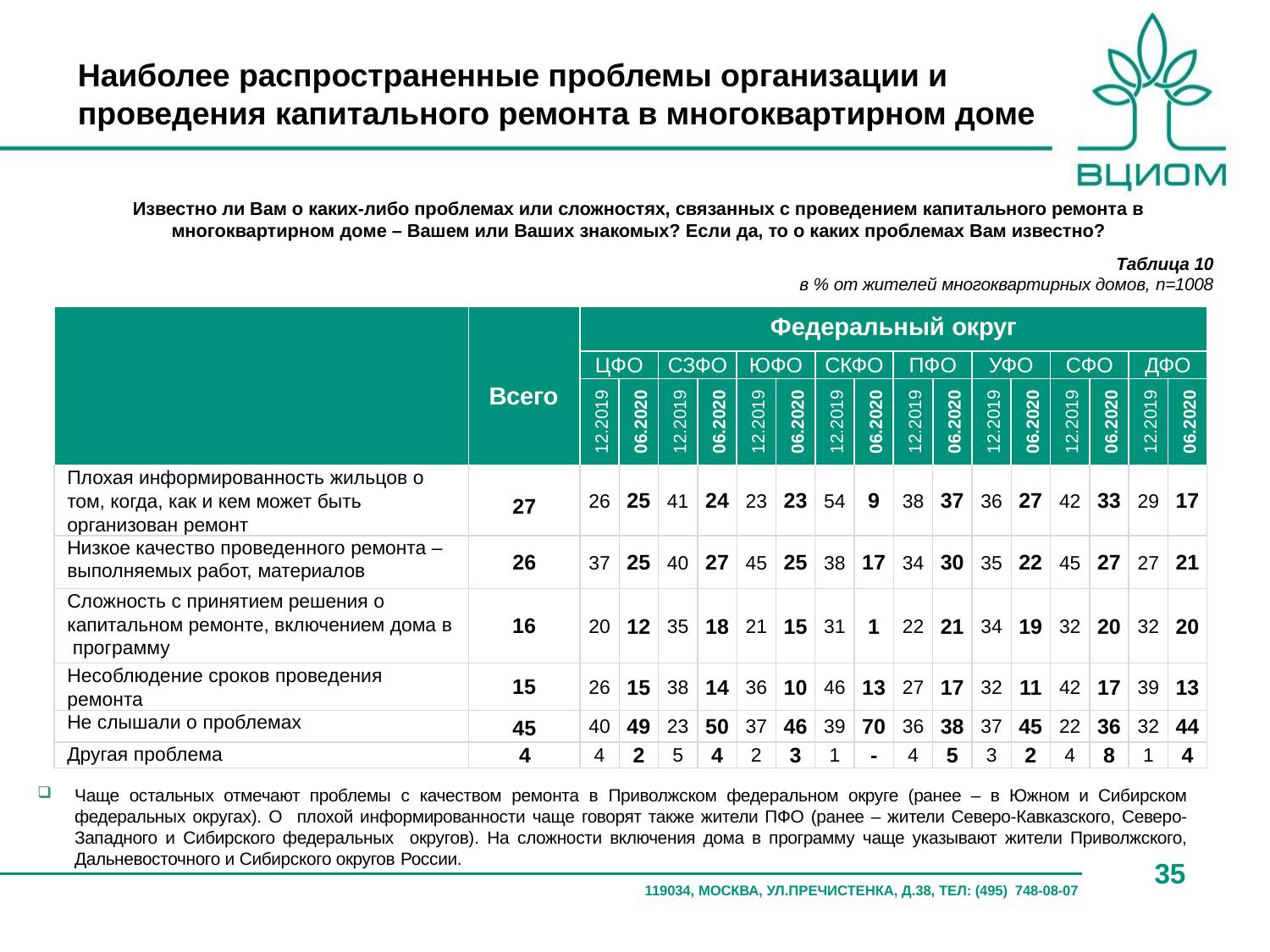

Наиболее распространенные проблемы организации и проведения капитального ремонта в многоквартирном доме
Известно ли Вам о каких-либо проблемах или сложностях, связанных с проведением капитального ремонта в
многоквартирном доме – Вашем или Ваших знакомых? Если да, то о каких проблемах Вам известно?
Таблица 10
в % от жителей многоквартирных домов, n=1008
|  | Всего | Федеральный округ |  |  |  |  |  |  |  |  |  |  |  |  |  |  |  |
| --- | --- | --- | --- | --- | --- | --- | --- | --- | --- | --- | --- | --- | --- | --- | --- | --- | --- |
|  |  | ЦФО |  | СЗФО |  | ЮФО |  | СКФО |  | ПФО |  | УФО |  | СФО |  | ДФО |  |
|  |  | 12.2019 | 06.2020 | 12.2019 | 06.2020 | 12.2019 | 06.2020 | 12.2019 | 06.2020 | 12.2019 | 06.2020 | 12.2019 | 06.2020 | 12.2019 | 06.2020 | 12.2019 | 06.2020 |
| Плохая информированность жильцов о том, когда, как и кем может быть организован ремонт | 27 | 26 | 25 | 41 | 24 | 23 | 23 | 54 | 9 | 38 | 37 | 36 | 27 | 42 | 33 | 29 | 17 |
| Низкое качество проведенного ремонта – выполняемых работ, материалов | 26 | 37 | 25 | 40 | 27 | 45 | 25 | 38 | 17 | 34 | 30 | 35 | 22 | 45 | 27 | 27 | 21 |
| Сложность с принятием решения о капитальном ремонте, включением дома в программу | 16 | 20 | 12 | 35 | 18 | 21 | 15 | 31 | 1 | 22 | 21 | 34 | 19 | 32 | 20 | 32 | 20 |
| Несоблюдение сроков проведения ремонта | 15 | 26 | 15 | 38 | 14 | 36 | 10 | 46 | 13 | 27 | 17 | 32 | 11 | 42 | 17 | 39 | 13 |
| Не слышали о проблемах | 45 | 40 | 49 | 23 | 50 | 37 | 46 | 39 | 70 | 36 | 38 | 37 | 45 | 22 | 36 | 32 | 44 |
| Другая проблема | 4 | 4 | 2 | 5 | 4 | 2 | 3 | 1 | - | 4 | 5 | 3 | 2 | 4 | 8 | 1 | 4 |
Чаще остальных отмечают проблемы с качеством ремонта в Приволжском федеральном округе (ранее – в Южном и Сибирском федеральных округах). О  плохой информированности чаще говорят также жители ПФО (ранее – жители Северо-Кавказского, Северо-Западного и Сибирского федеральных  округов). На сложности включения дома в программу чаще указывают жители Приволжского, Дальневосточного и Сибирского округов России.
35
119034, МОСКВА, УЛ.ПРЕЧИСТЕНКА, Д.38, ТЕЛ: (495) 748-08-07